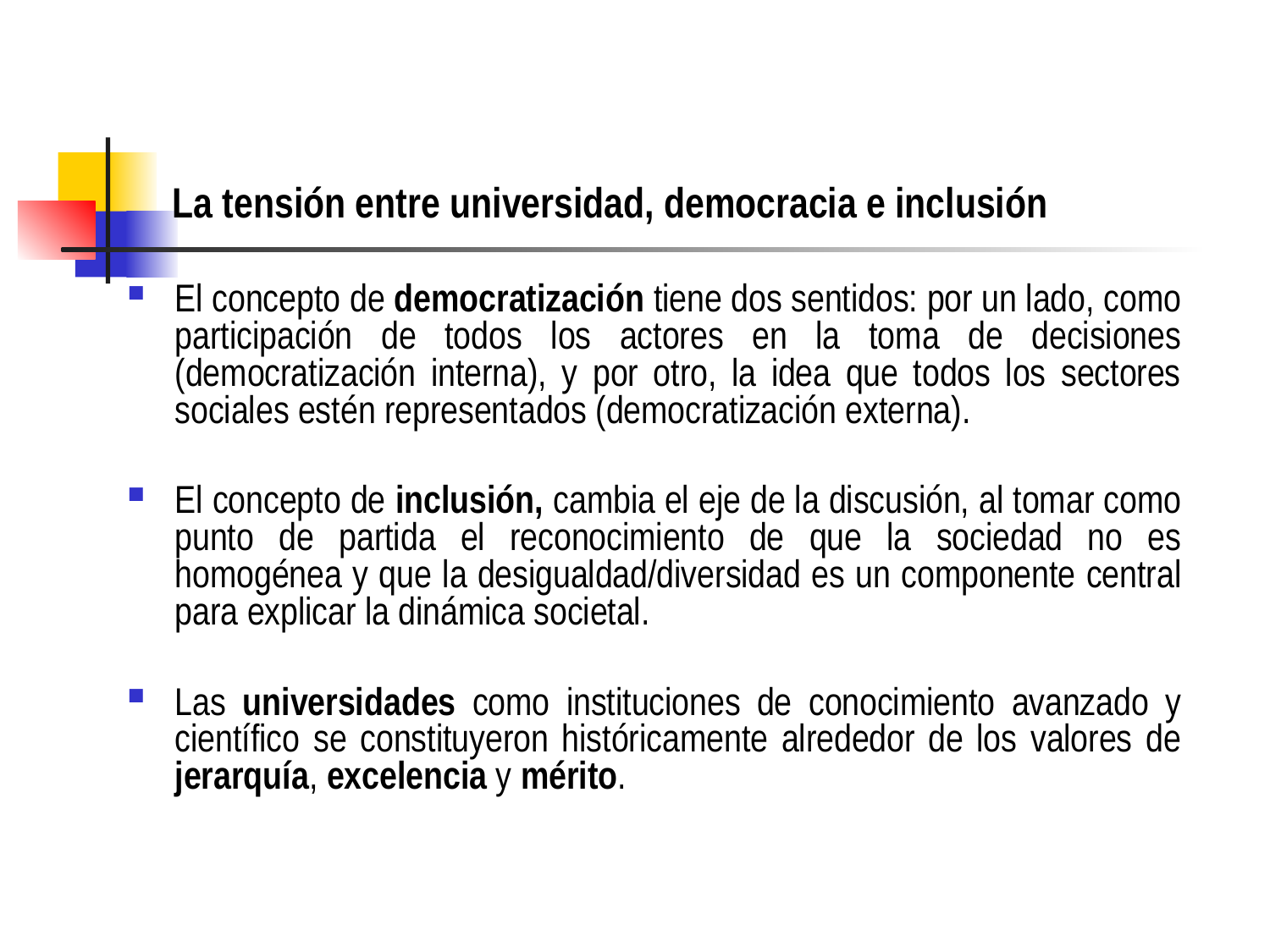

# La tensión entre universidad, democracia e inclusión
El concepto de democratización tiene dos sentidos: por un lado, como participación de todos los actores en la toma de decisiones (democratización interna), y por otro, la idea que todos los sectores sociales estén representados (democratización externa).

El concepto de inclusión, cambia el eje de la discusión, al tomar como punto de partida el reconocimiento de que la sociedad no es homogénea y que la desigualdad/diversidad es un componente central para explicar la dinámica societal.

Las universidades como instituciones de conocimiento avanzado y científico se constituyeron históricamente alrededor de los valores de jerarquía, excelencia y mérito.